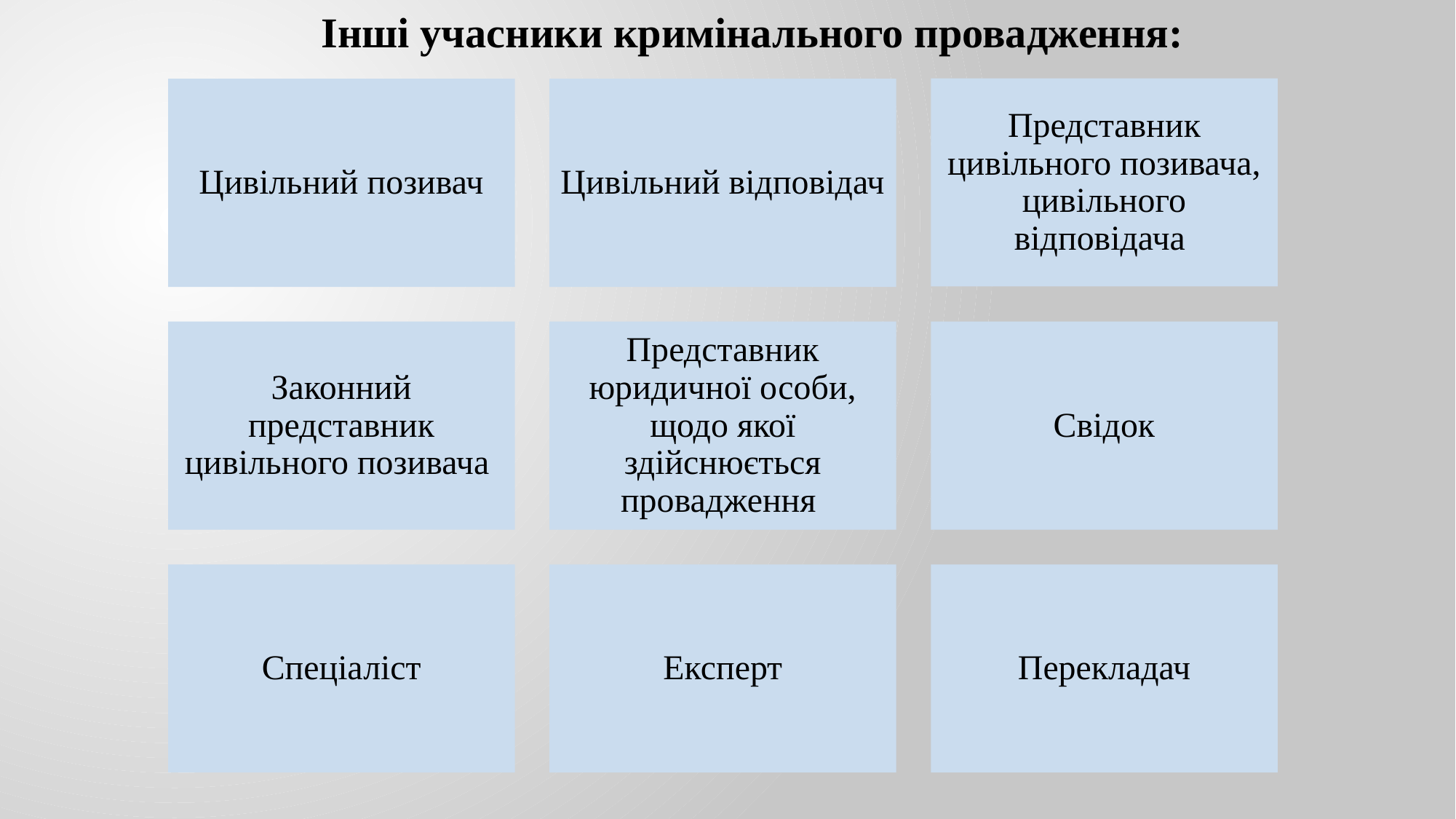

Інші учасники кримінального провадження:
Цивільний позивач
Цивільний відповідач
Представник цивільного позивача, цивільного відповідача
Законний представник цивільного позивача
Представник юридичної особи, щодо якої здійснюється провадження
Свідок
Спеціаліст
Експерт
Перекладач